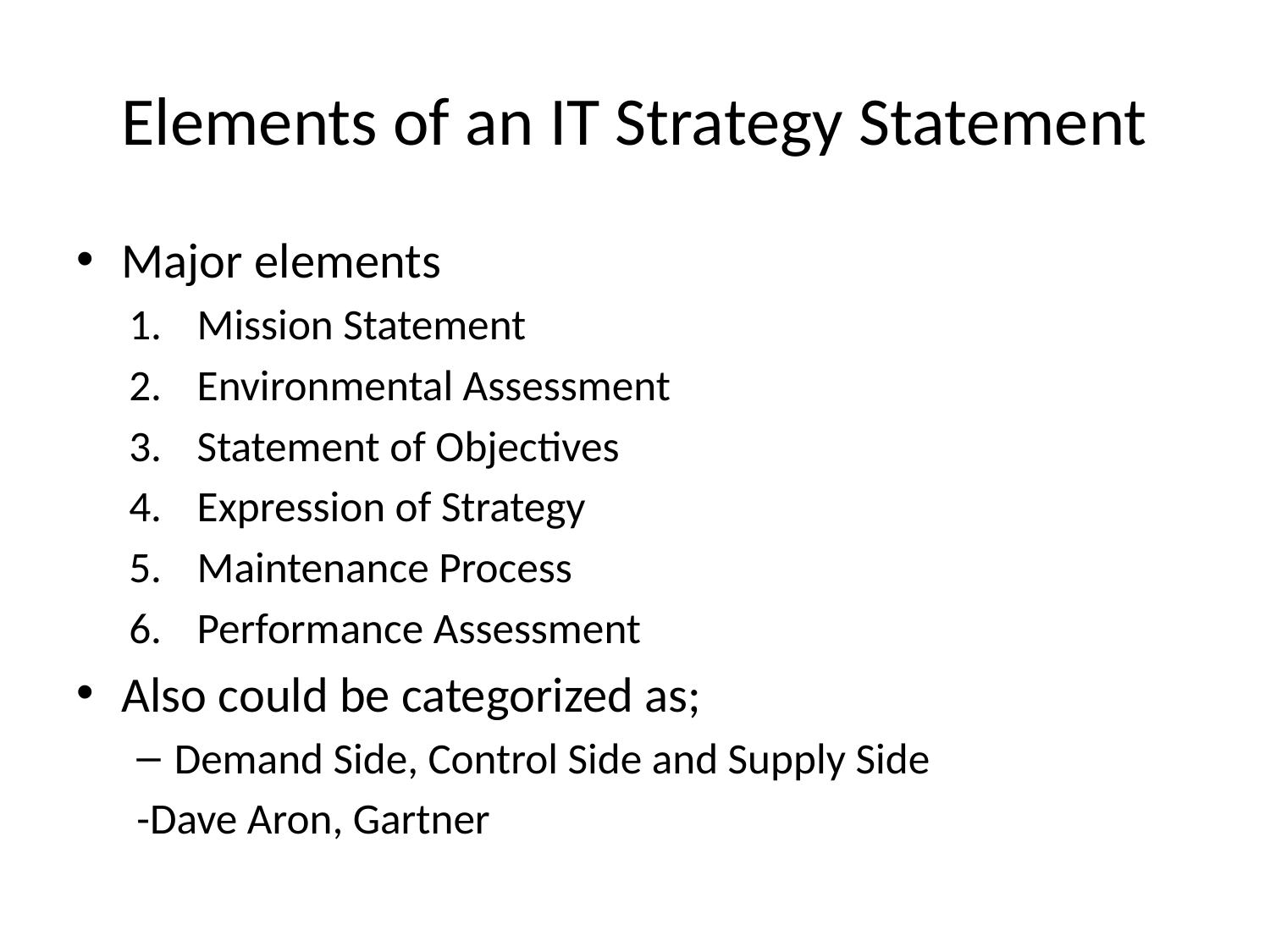

# Elements of an IT Strategy Statement
Major elements
Mission Statement
Environmental Assessment
Statement of Objectives
Expression of Strategy
Maintenance Process
Performance Assessment
Also could be categorized as;
Demand Side, Control Side and Supply Side
									-Dave Aron, Gartner